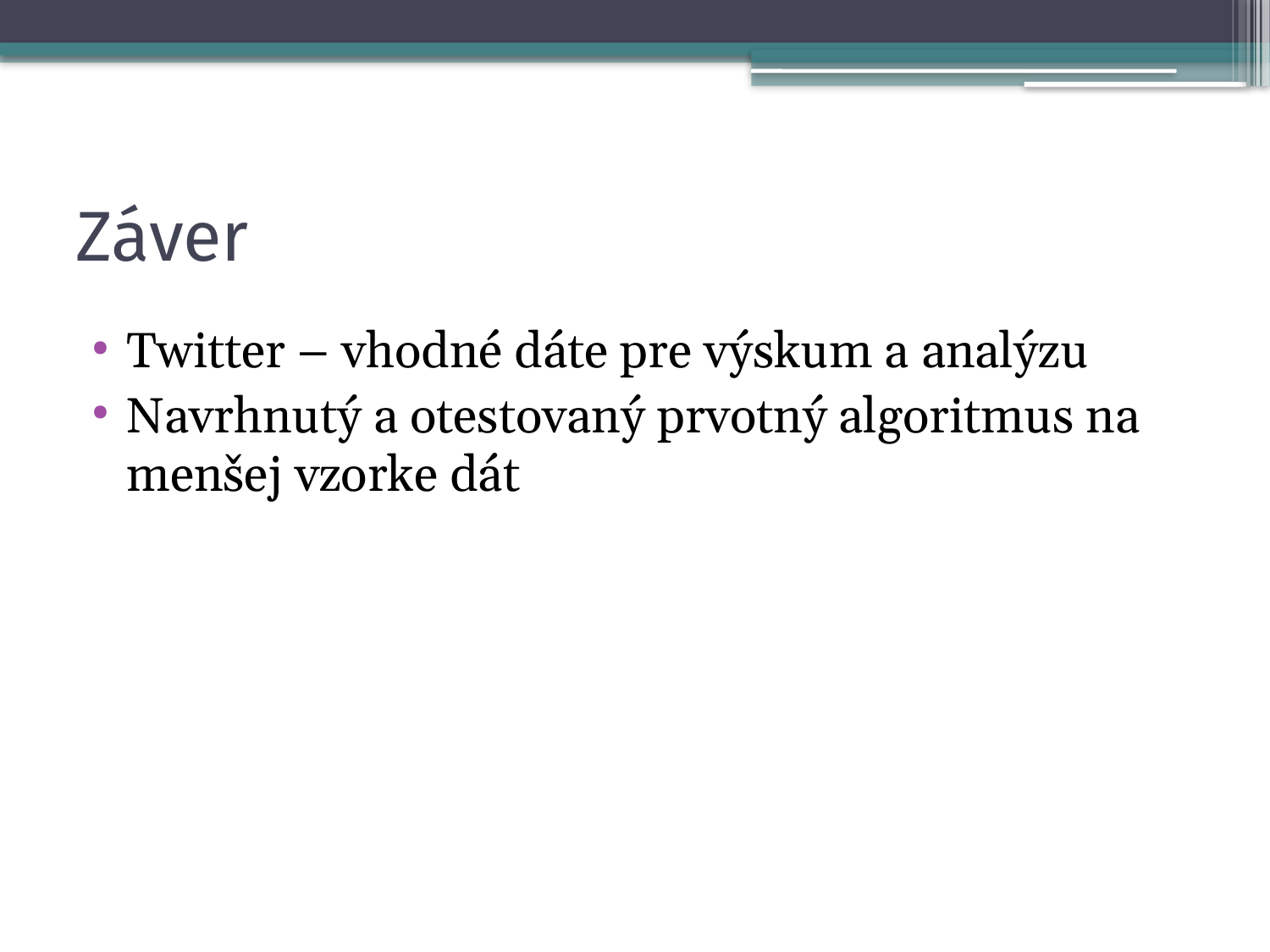

# Záver
Twitter – vhodné dáte pre výskum a analýzu
Navrhnutý a otestovaný prvotný algoritmus na menšej vzorke dát